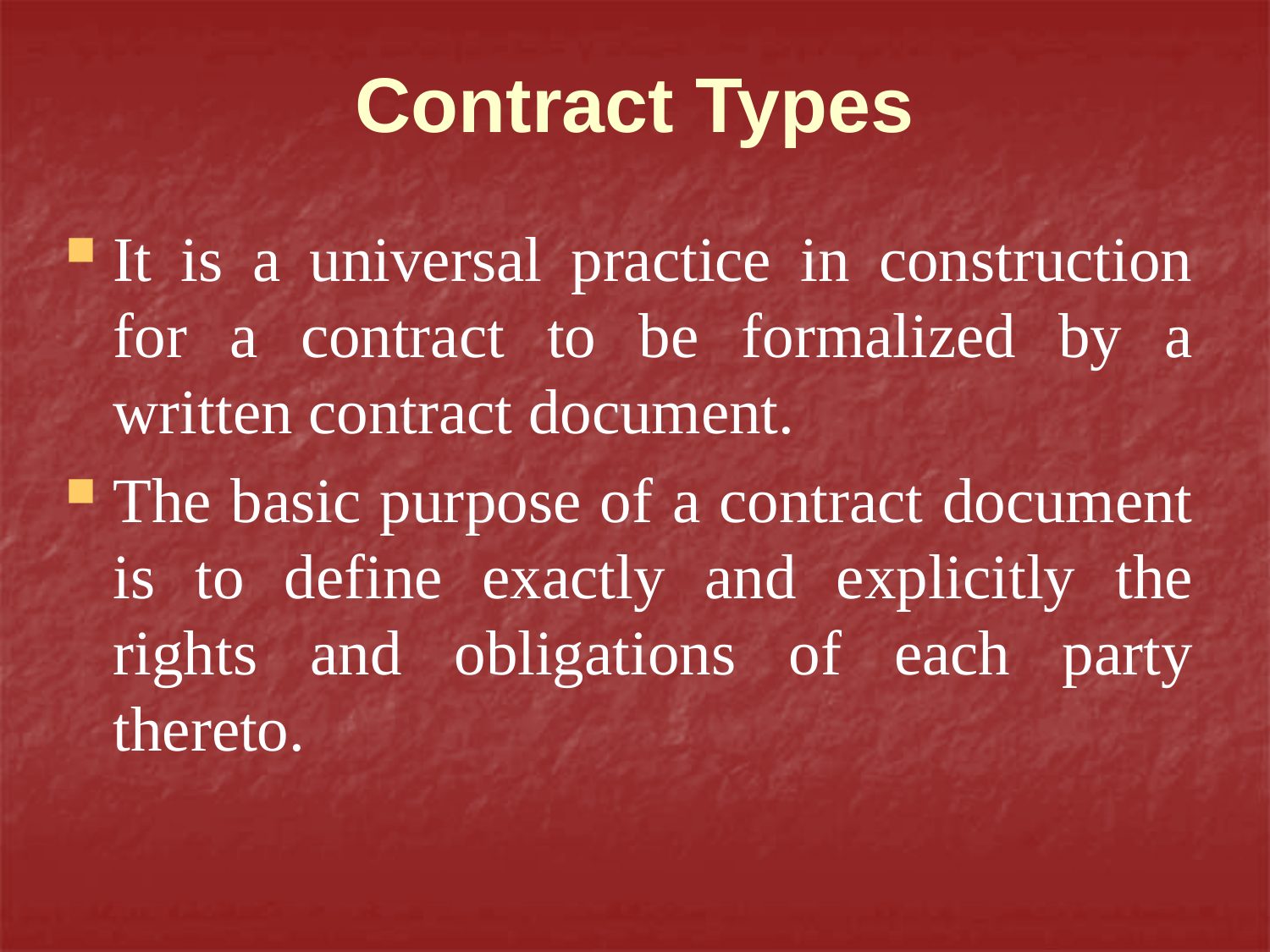

# Contract Types
It is a universal practice in construction for a contract to be formalized by a written contract document.
The basic purpose of a contract document is to define exactly and explicitly the rights and obligations of each party thereto.